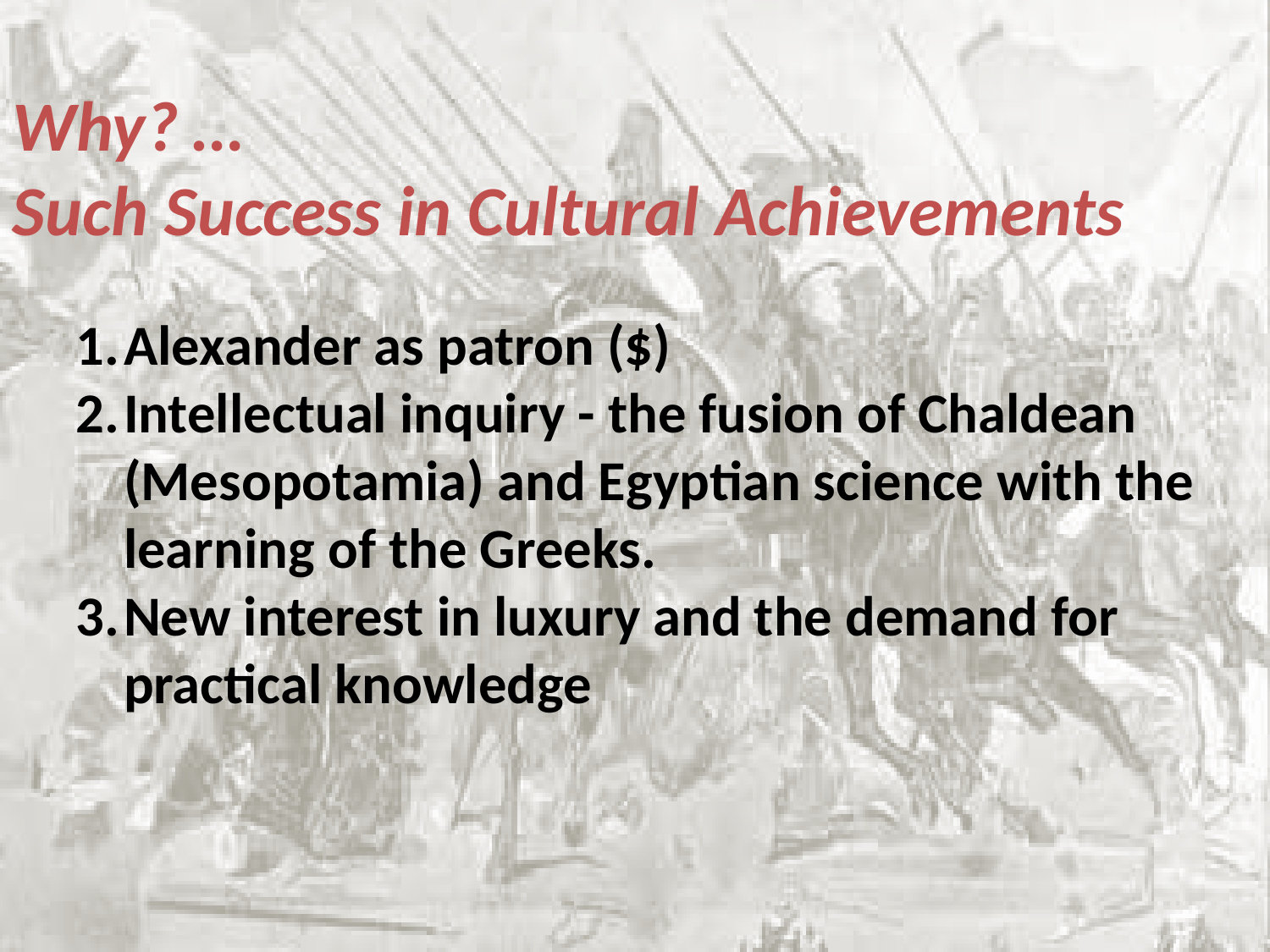

Why? …
Such Success in Cultural Achievements

Alexander as patron ($)
Intellectual inquiry - the fusion of Chaldean (Mesopotamia) and Egyptian science with the learning of the Greeks.
New interest in luxury and the demand for practical knowledge